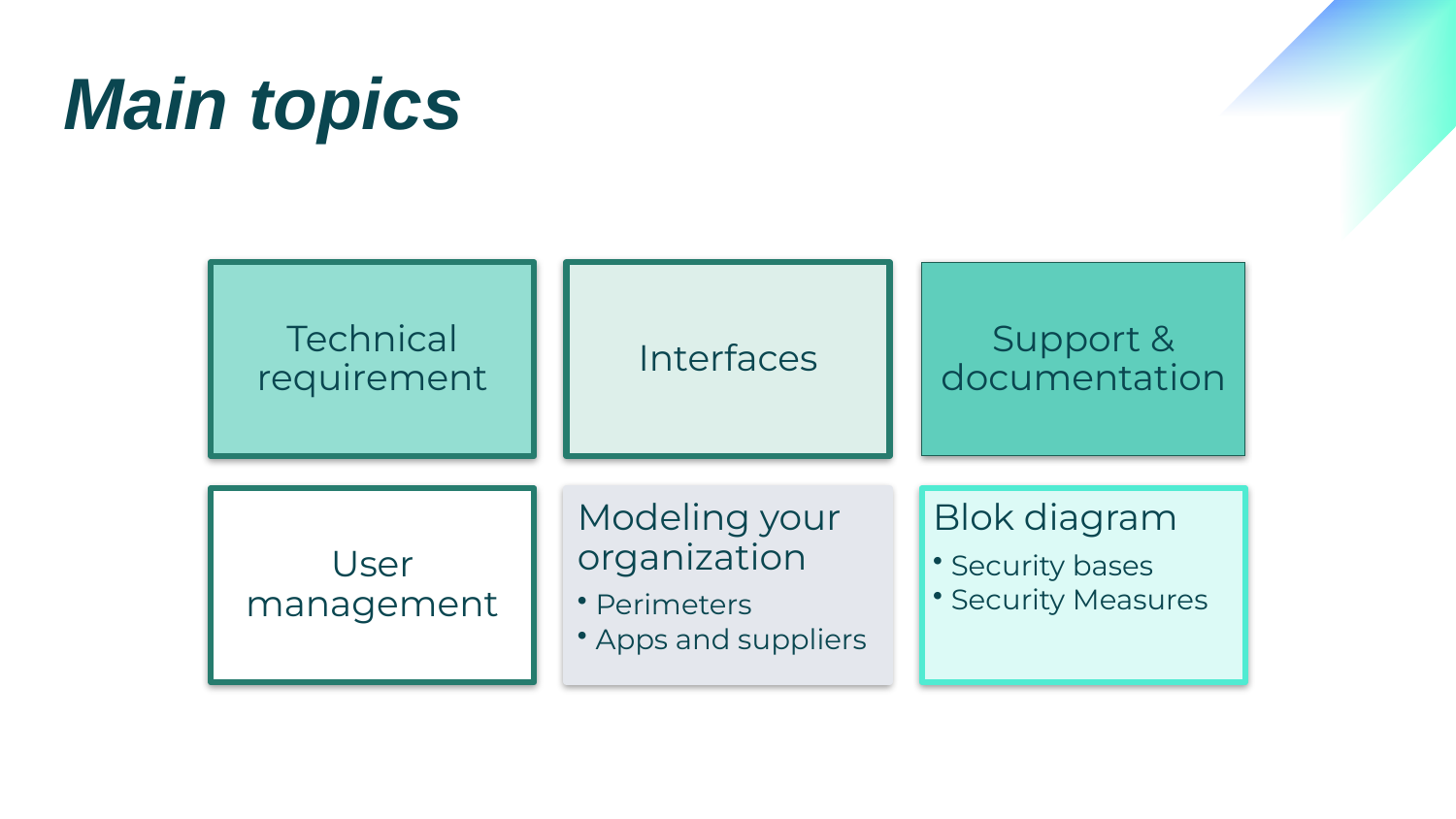

# Main topics
Technical requirement
Interfaces
Support & documentation
User management
Modeling your organization
Perimeters
Apps and suppliers
Blok diagram
Security bases
Security Measures